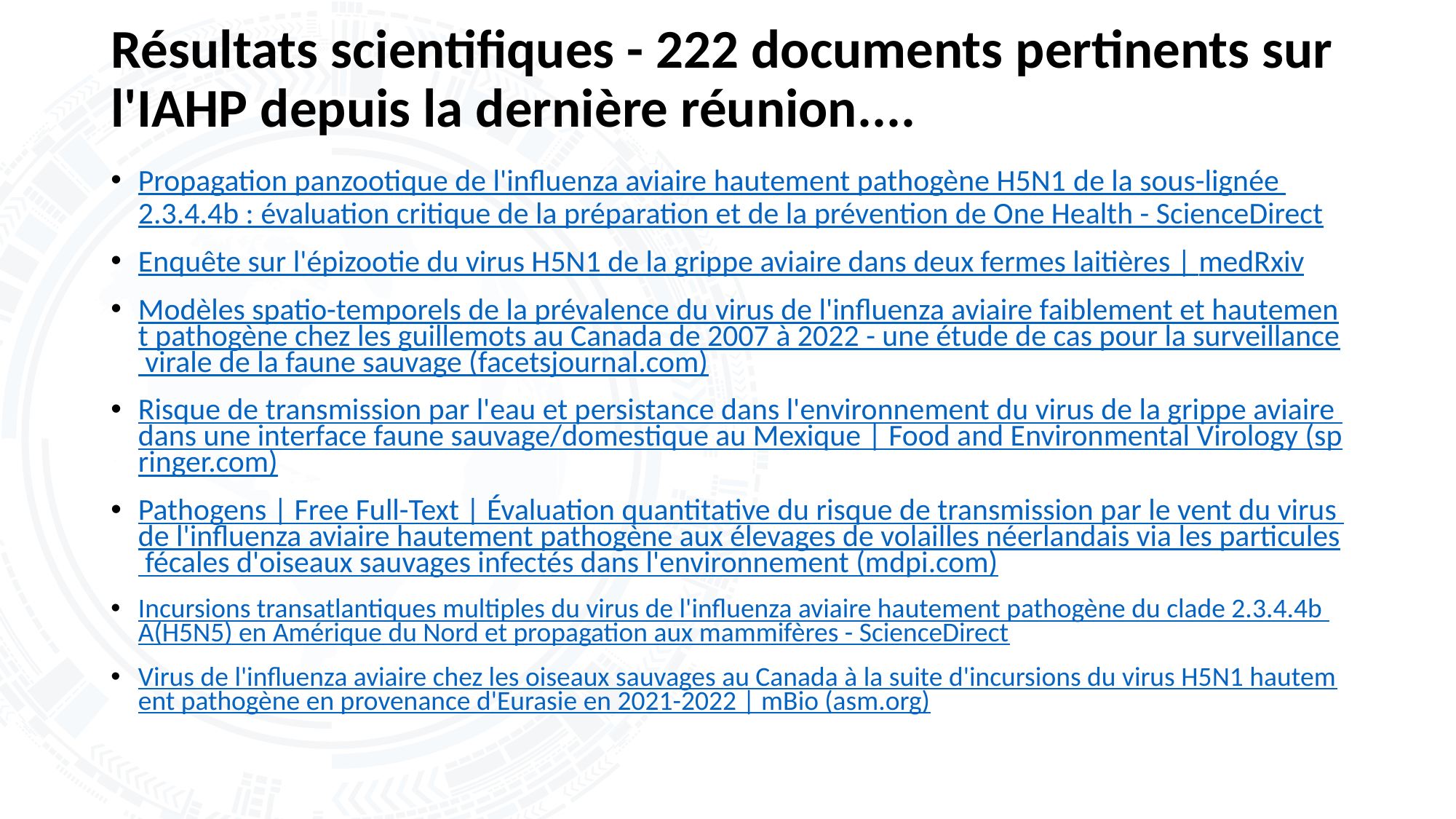

# Résultats scientifiques - 222 documents pertinents sur l'IAHP depuis la dernière réunion....
Propagation panzootique de l'influenza aviaire hautement pathogène H5N1 de la sous-lignée 2.3.4.4b : évaluation critique de la préparation et de la prévention de One Health - ScienceDirect
Enquête sur l'épizootie du virus H5N1 de la grippe aviaire dans deux fermes laitières | medRxiv
Modèles spatio-temporels de la prévalence du virus de l'influenza aviaire faiblement et hautement pathogène chez les guillemots au Canada de 2007 à 2022 - une étude de cas pour la surveillance virale de la faune sauvage (facetsjournal.com)
Risque de transmission par l'eau et persistance dans l'environnement du virus de la grippe aviaire dans une interface faune sauvage/domestique au Mexique | Food and Environmental Virology (springer.com)
Pathogens | Free Full-Text | Évaluation quantitative du risque de transmission par le vent du virus de l'influenza aviaire hautement pathogène aux élevages de volailles néerlandais via les particules fécales d'oiseaux sauvages infectés dans l'environnement (mdpi.com)
Incursions transatlantiques multiples du virus de l'influenza aviaire hautement pathogène du clade 2.3.4.4b A(H5N5) en Amérique du Nord et propagation aux mammifères - ScienceDirect
Virus de l'influenza aviaire chez les oiseaux sauvages au Canada à la suite d'incursions du virus H5N1 hautement pathogène en provenance d'Eurasie en 2021-2022 | mBio (asm.org)